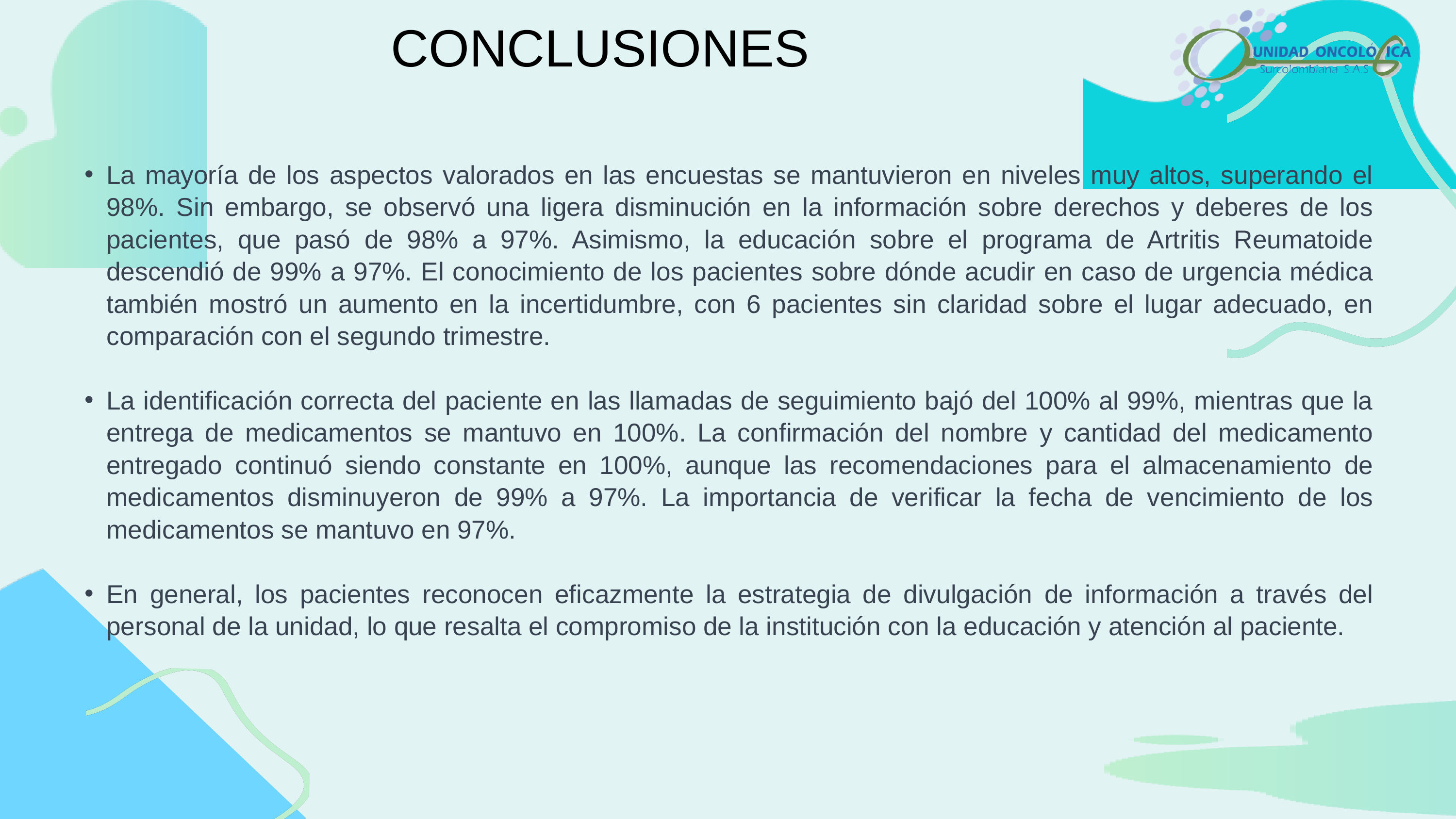

CONCLUSIONES

La mayoría de los aspectos valorados en las encuestas se mantuvieron en niveles muy altos, superando el 98%. Sin embargo, se observó una ligera disminución en la información sobre derechos y deberes de los pacientes, que pasó de 98% a 97%. Asimismo, la educación sobre el programa de Artritis Reumatoide descendió de 99% a 97%. El conocimiento de los pacientes sobre dónde acudir en caso de urgencia médica también mostró un aumento en la incertidumbre, con 6 pacientes sin claridad sobre el lugar adecuado, en comparación con el segundo trimestre.

La identificación correcta del paciente en las llamadas de seguimiento bajó del 100% al 99%, mientras que la entrega de medicamentos se mantuvo en 100%. La confirmación del nombre y cantidad del medicamento entregado continuó siendo constante en 100%, aunque las recomendaciones para el almacenamiento de medicamentos disminuyeron de 99% a 97%. La importancia de verificar la fecha de vencimiento de los medicamentos se mantuvo en 97%.

En general, los pacientes reconocen eficazmente la estrategia de divulgación de información a través del personal de la unidad, lo que resalta el compromiso de la institución con la educación y atención al paciente.